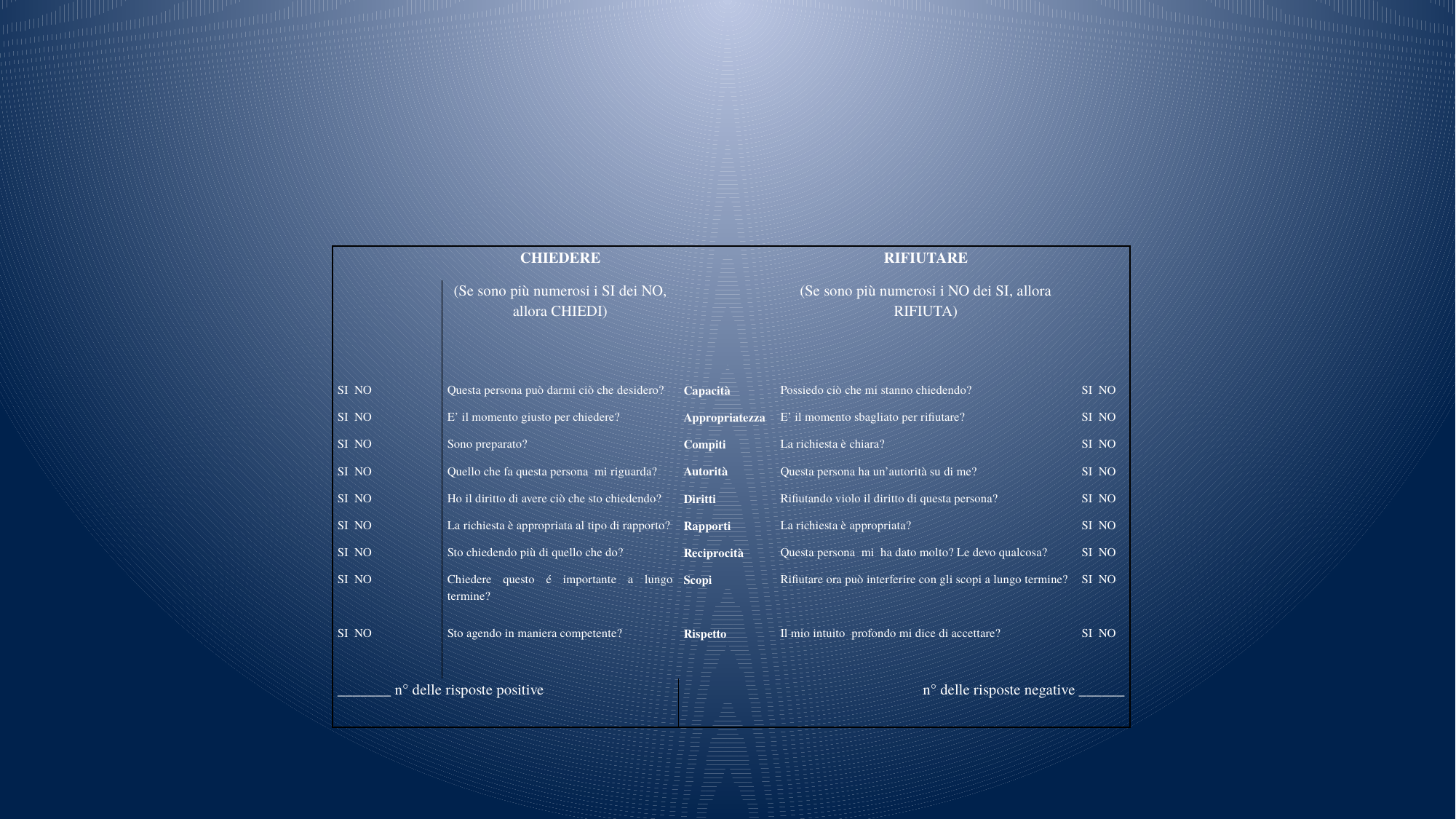

#
|  | CHIEDERE |  | RIFIUTARE |  |
| --- | --- | --- | --- | --- |
|  | (Se sono più numerosi i SI dei NO, allora CHIEDI) |  | (Se sono più numerosi i NO dei SI, allora RIFIUTA) |  |
|  |  |  |  |  |
| SI NO | Questa persona può darmi ciò che desidero? | Capacità | Possiedo ciò che mi stanno chiedendo? | SI NO |
| SI NO | E’ il momento giusto per chiedere? | Appropriatezza | E’ il momento sbagliato per rifiutare? | SI NO |
| SI NO | Sono preparato? | Compiti | La richiesta è chiara? | SI NO |
| SI NO | Quello che fa questa persona mi riguarda? | Autorità | Questa persona ha un’autorità su di me? | SI NO |
| SI NO | Ho il diritto di avere ciò che sto chiedendo? | Diritti | Rifiutando violo il diritto di questa persona? | SI NO |
| SI NO | La richiesta è appropriata al tipo di rapporto? | Rapporti | La richiesta è appropriata? | SI NO |
| SI NO | Sto chiedendo più di quello che do? | Reciprocità | Questa persona mi ha dato molto? Le devo qualcosa? | SI NO |
| SI NO | Chiedere questo é importante a lungo termine? | Scopi | Rifiutare ora può interferire con gli scopi a lungo termine? | SI NO |
| SI NO | Sto agendo in maniera competente? | Rispetto | Il mio intuito profondo mi dice di accettare? | SI NO |
|  |  |  |  |  |
| \_\_\_\_\_\_\_ n° delle risposte positive |  |  | n° delle risposte negative \_\_\_\_\_\_ |  |